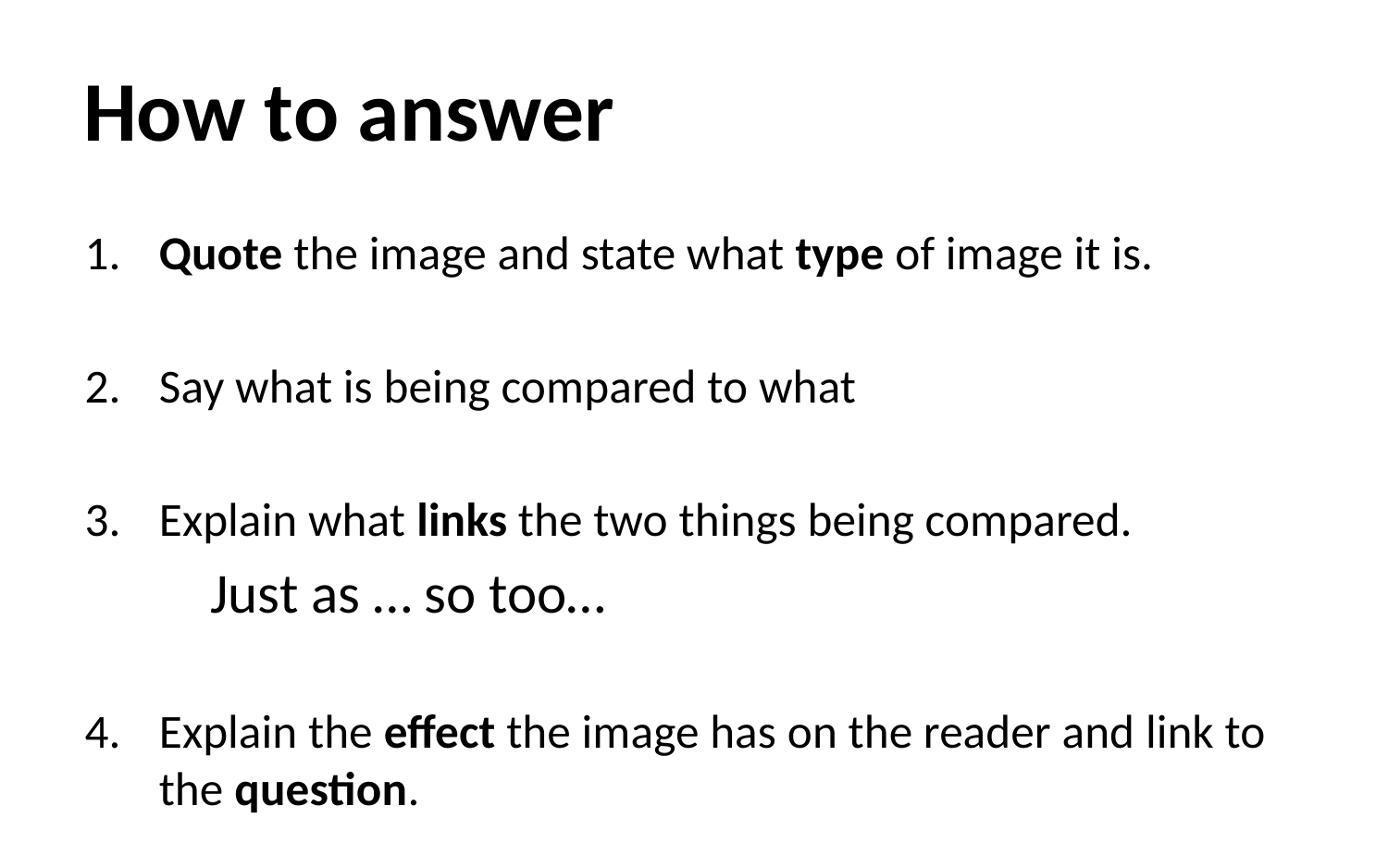

# How to answer
1.	Quote the image and state what type of image it is.

2.	Say what is being compared to what

Explain what links the two things being compared.
Just as … so too…

Explain the effect the image has on the reader and link to the question.